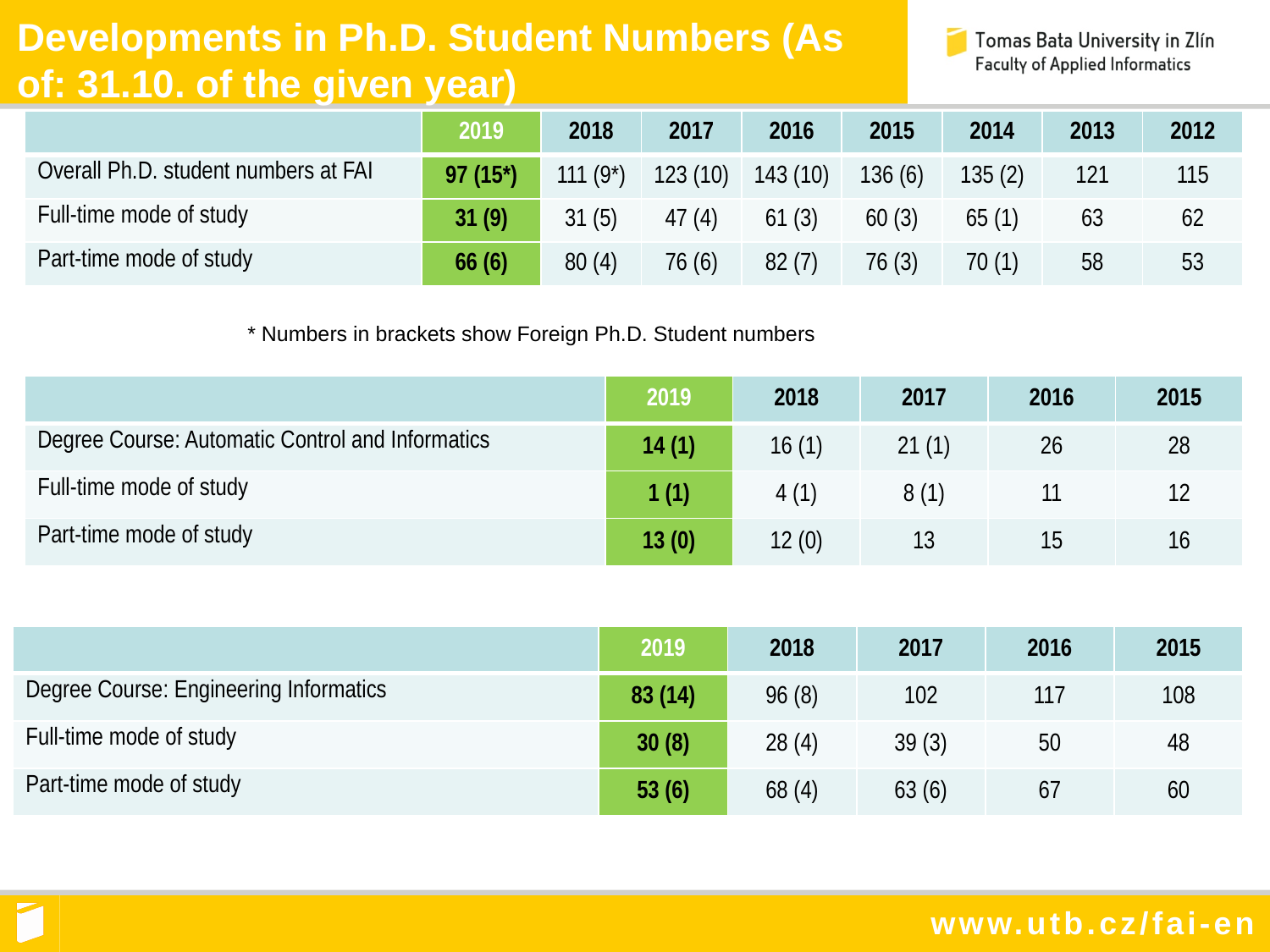

Developments in Ph.D. Student Numbers (As of: 31.10. of the given year)
|  | 2019 | 2018 | 2017 | 2016 | 2015 | 2014 | 2013 | 2012 |
| --- | --- | --- | --- | --- | --- | --- | --- | --- |
| Overall Ph.D. student numbers at FAI | 97 (15\*) | 111 (9\*) | 123 (10) | 143 (10) | 136 (6) | 135 (2) | 121 | 115 |
| Full-time mode of study | 31 (9) | 31 (5) | 47 (4) | 61 (3) | 60 (3) | 65 (1) | 63 | 62 |
| Part-time mode of study | 66 (6) | 80 (4) | 76 (6) | 82 (7) | 76 (3) | 70 (1) | 58 | 53 |
* Numbers in brackets show Foreign Ph.D. Student numbers
|  | 2019 | 2018 | 2017 | 2016 | 2015 |
| --- | --- | --- | --- | --- | --- |
| Degree Course: Automatic Control and Informatics | 14 (1) | 16 (1) | 21 (1) | 26 | 28 |
| Full-time mode of study | 1 (1) | 4 (1) | 8 (1) | 11 | 12 |
| Part-time mode of study | 13 (0) | 12 (0) | 13 | 15 | 16 |
|  | 2019 | 2018 | 2017 | 2016 | 2015 |
| --- | --- | --- | --- | --- | --- |
| Degree Course: Engineering Informatics | 83 (14) | 96 (8) | 102 | 117 | 108 |
| Full-time mode of study | 30 (8) | 28 (4) | 39 (3) | 50 | 48 |
| Part-time mode of study | 53 (6) | 68 (4) | 63 (6) | 67 | 60 |